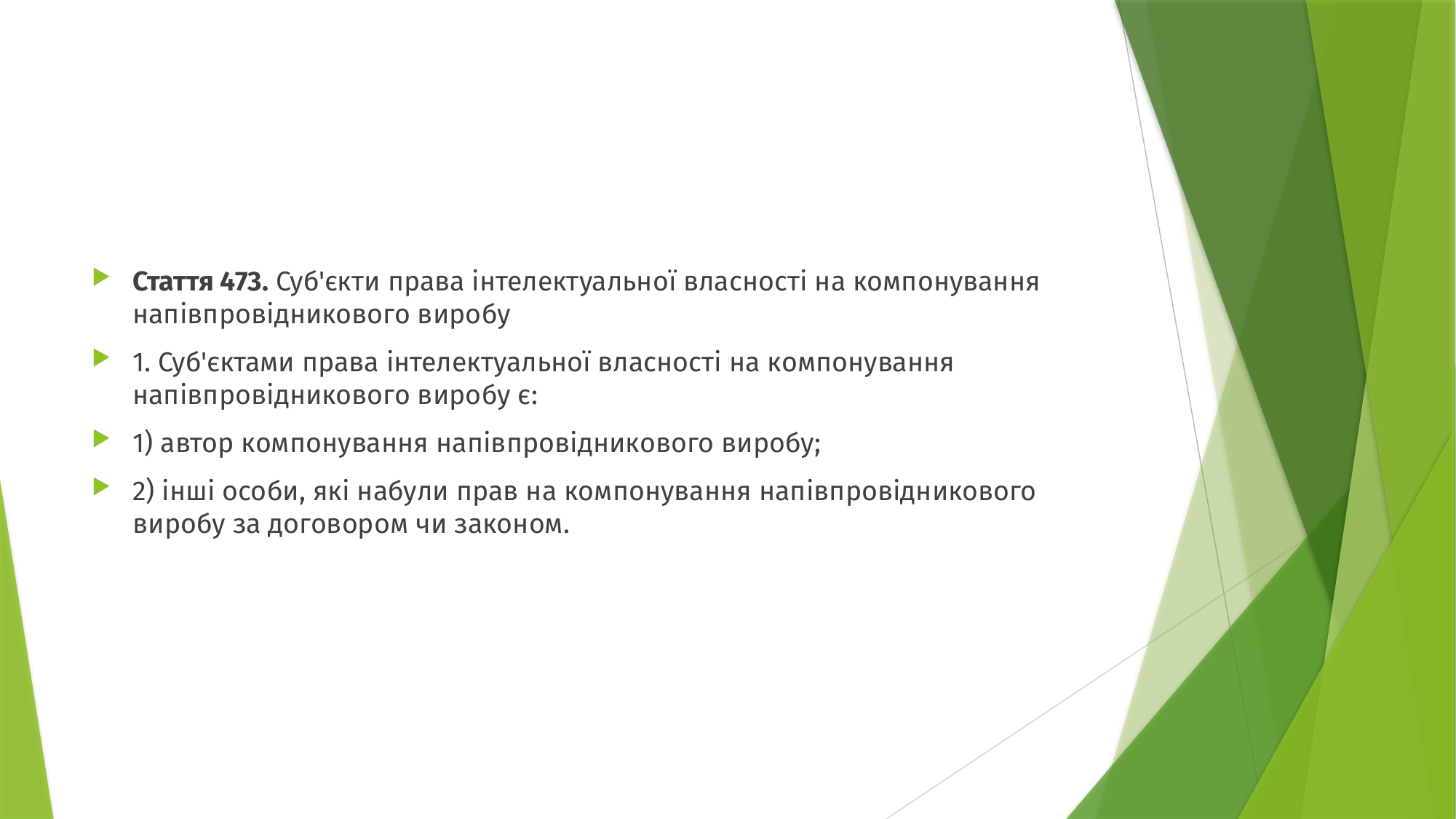

#
Стаття 473. Суб'єкти права інтелектуальної власності на компонування напівпровідникового виробу
1. Суб'єктами права інтелектуальної власності на компонування напівпровідникового виробу є:
1) автор компонування напівпровідникового виробу;
2) інші особи, які набули прав на компонування напівпровідникового виробу за договором чи законом.